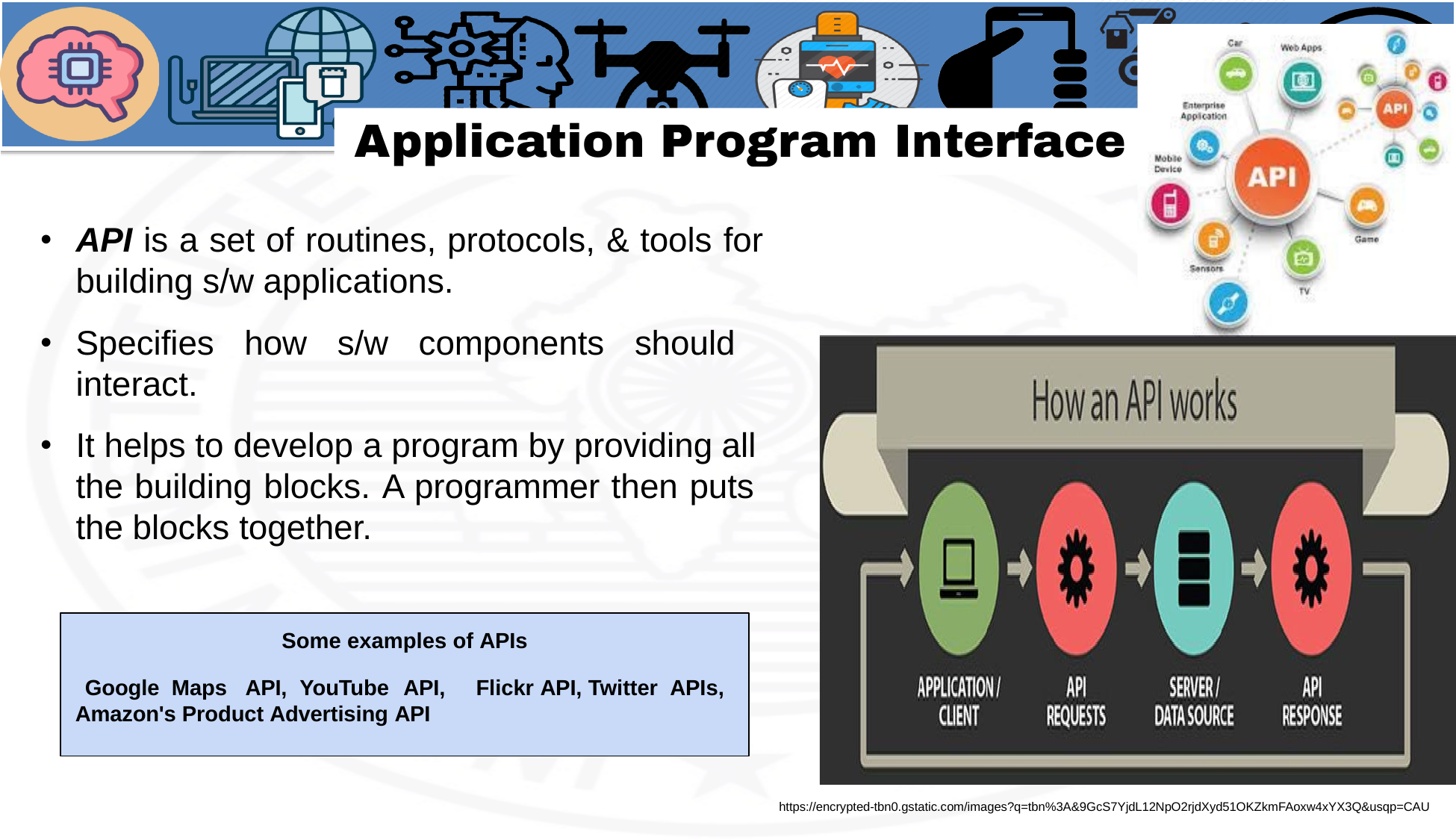

# Application Program Interface
API is a set of routines, protocols, & tools for
building s/w applications.
Specifies how s/w components should  interact.
It helps to develop a program by providing all  the building blocks. A programmer then puts  the blocks together.

Some examples of APIs
Google  Maps   API,  YouTube  API,	Flickr API, Twitter APIs,
Amazon's Product Advertising API
https://encrypted-tbn0.gstatic.com/images?q=tbn%3A&9GcS7YjdL12NpO2rjdXyd51OKZkmFAoxw4xYX3Q&usqp=CAU